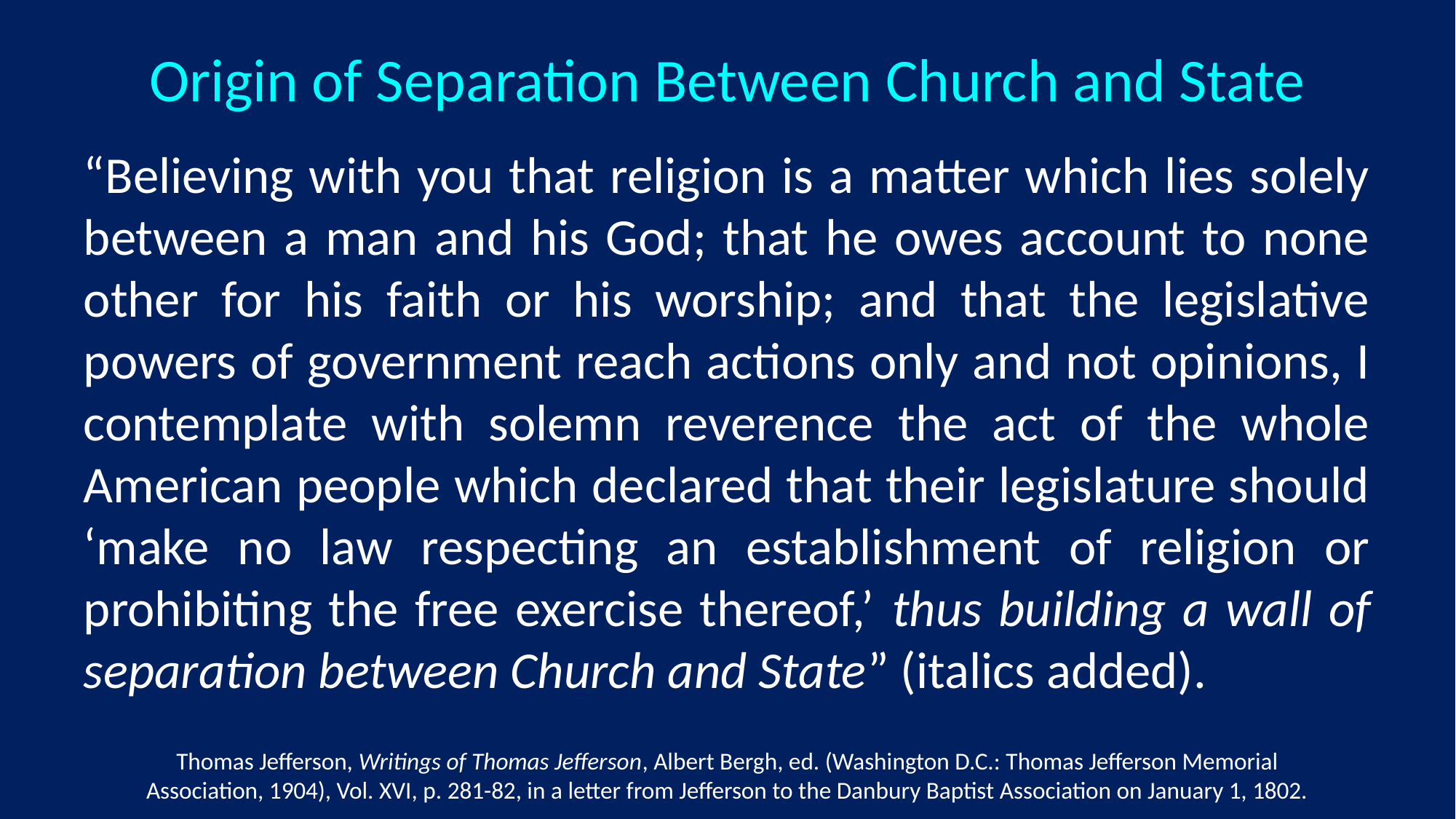

# Origin of Separation Between Church and State
“Believing with you that religion is a matter which lies solely between a man and his God; that he owes account to none other for his faith or his worship; and that the legislative powers of government reach actions only and not opinions, I contemplate with solemn reverence the act of the whole American people which declared that their legislature should ‘make no law respecting an establishment of religion or prohibiting the free exercise thereof,’ thus building a wall of separation between Church and State” (italics added).
Thomas Jefferson, Writings of Thomas Jefferson, Albert Bergh, ed. (Washington D.C.: Thomas Jefferson Memorial Association, 1904), Vol. XVI, p. 281-82, in a letter from Jefferson to the Danbury Baptist Association on January 1, 1802.